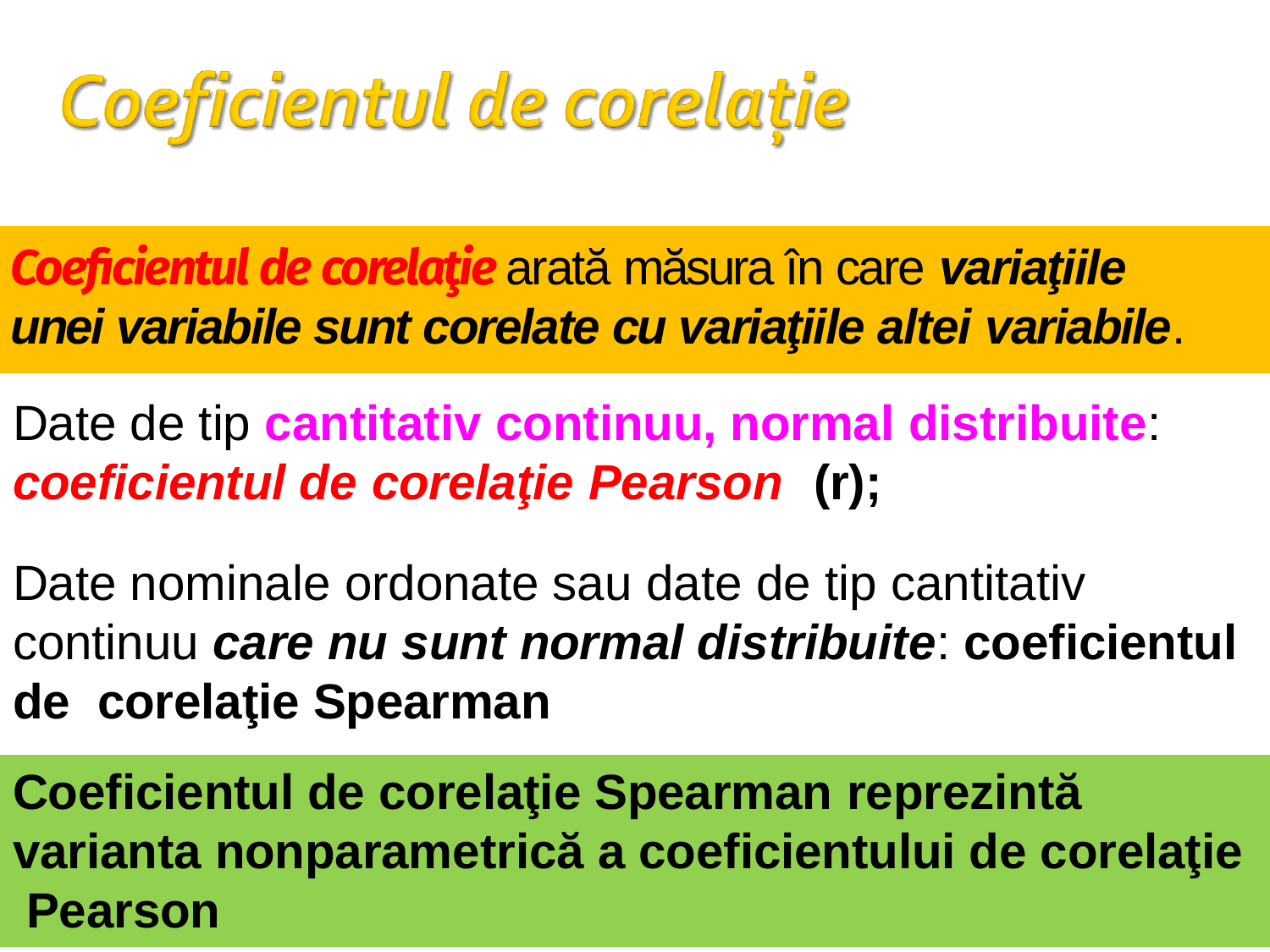

Coeficientul de corelaţie arată măsura în care variaţiile  unei variabile sunt corelate cu variaţiile altei variabile.
Date de tip cantitativ continuu, normal distribuite:
coeficientul de corelaţie Pearson	(r);
Date nominale ordonate sau date de tip cantitativ  continuu care nu sunt normal distribuite: coeficientul de  corelaţie Spearman
Coeficientul de corelaţie Spearman reprezintă
varianta nonparametrică a coeficientului de corelaţie  Pearson